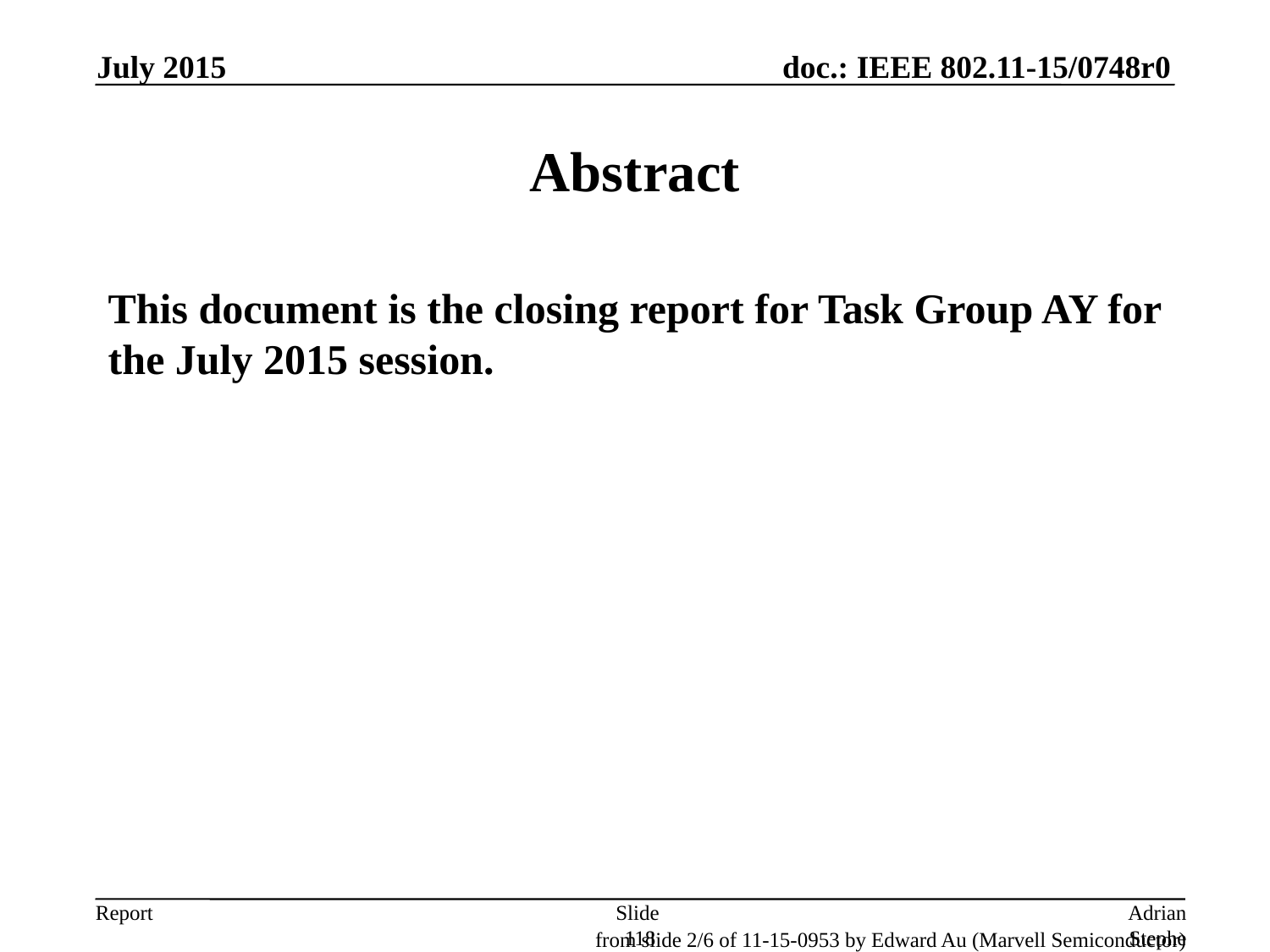

July 2015
# Abstract
This document is the closing report for Task Group AY for the July 2015 session.
Slide 118
Adrian Stephens, Intel
from slide 2/6 of 11-15-0953 by Edward Au (Marvell Semiconductor)